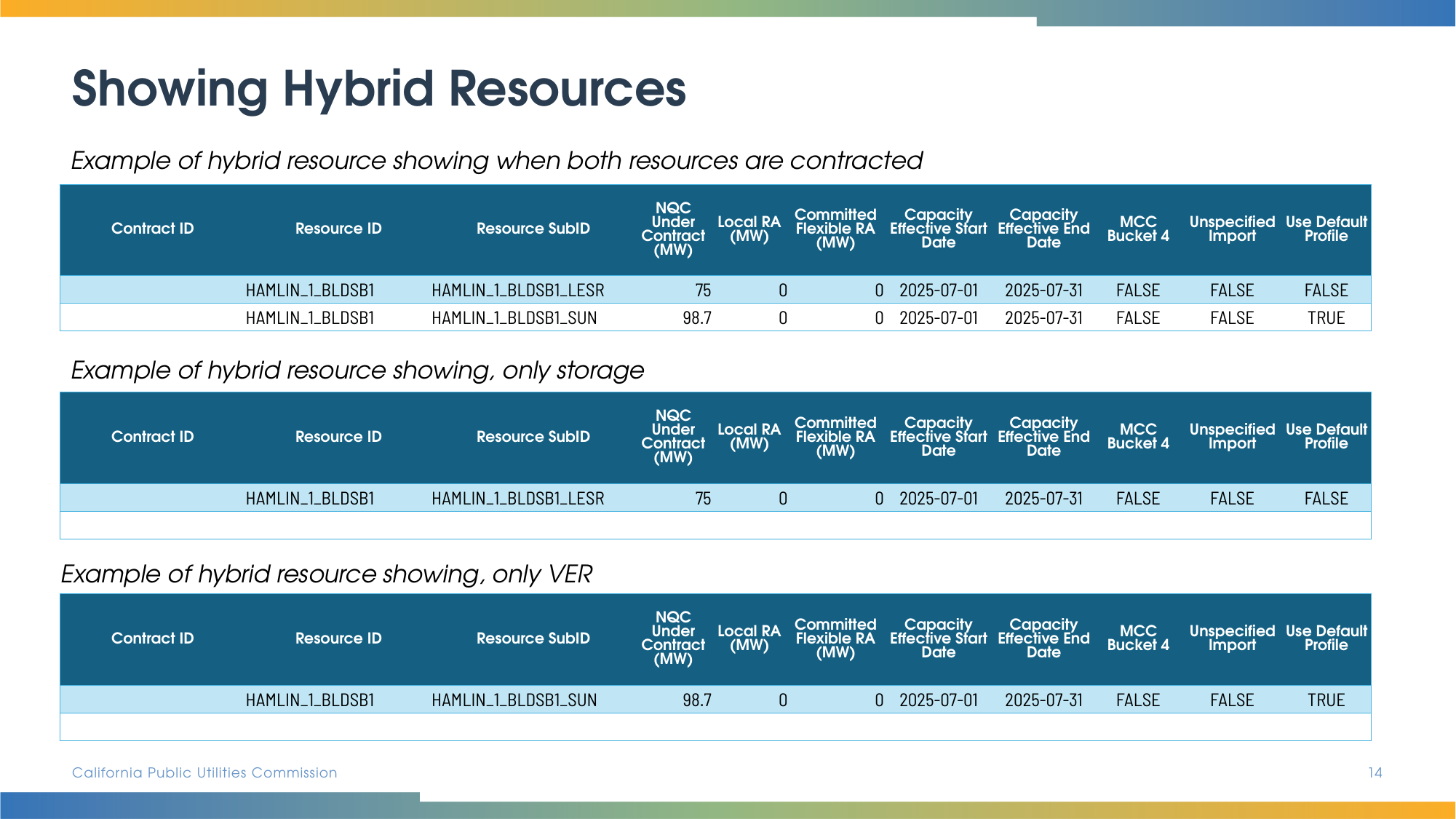

# Showing Hybrid Resources
Example of hybrid resource showing when both resources are contracted
| Contract ID | Resource ID | Resource SubID | NQC Under Contract (MW) | Local RA (MW) | Committed Flexible RA (MW) | Capacity Effective Start Date | Capacity Effective End Date | MCC Bucket 4 | Unspecified Import | Use Default Profile |
| --- | --- | --- | --- | --- | --- | --- | --- | --- | --- | --- |
|  | HAMLIN\_1\_BLDSB1 | HAMLIN\_1\_BLDSB1\_LESR | 75 | 0 | 0 | 2025-07-01 | 2025-07-31 | FALSE | FALSE | FALSE |
|  | HAMLIN\_1\_BLDSB1 | HAMLIN\_1\_BLDSB1\_SUN | 98.7 | 0 | 0 | 2025-07-01 | 2025-07-31 | FALSE | FALSE | TRUE |
Example of hybrid resource showing, only storage
| Contract ID | Resource ID | Resource SubID | NQC Under Contract (MW) | Local RA (MW) | Committed Flexible RA (MW) | Capacity Effective Start Date | Capacity Effective End Date | MCC Bucket 4 | Unspecified Import | Use Default Profile |
| --- | --- | --- | --- | --- | --- | --- | --- | --- | --- | --- |
|  | HAMLIN\_1\_BLDSB1 | HAMLIN\_1\_BLDSB1\_LESR | 75 | 0 | 0 | 2025-07-01 | 2025-07-31 | FALSE | FALSE | FALSE |
|  |  |  |  |  |  |  |  |  |  |  |
Example of hybrid resource showing, only VER
| Contract ID | Resource ID | Resource SubID | NQC Under Contract (MW) | Local RA (MW) | Committed Flexible RA (MW) | Capacity Effective Start Date | Capacity Effective End Date | MCC Bucket 4 | Unspecified Import | Use Default Profile |
| --- | --- | --- | --- | --- | --- | --- | --- | --- | --- | --- |
|  | HAMLIN\_1\_BLDSB1 | HAMLIN\_1\_BLDSB1\_SUN | 98.7 | 0 | 0 | 2025-07-01 | 2025-07-31 | FALSE | FALSE | TRUE |
|  |  |  |  |  |  |  |  |  |  |  |
14